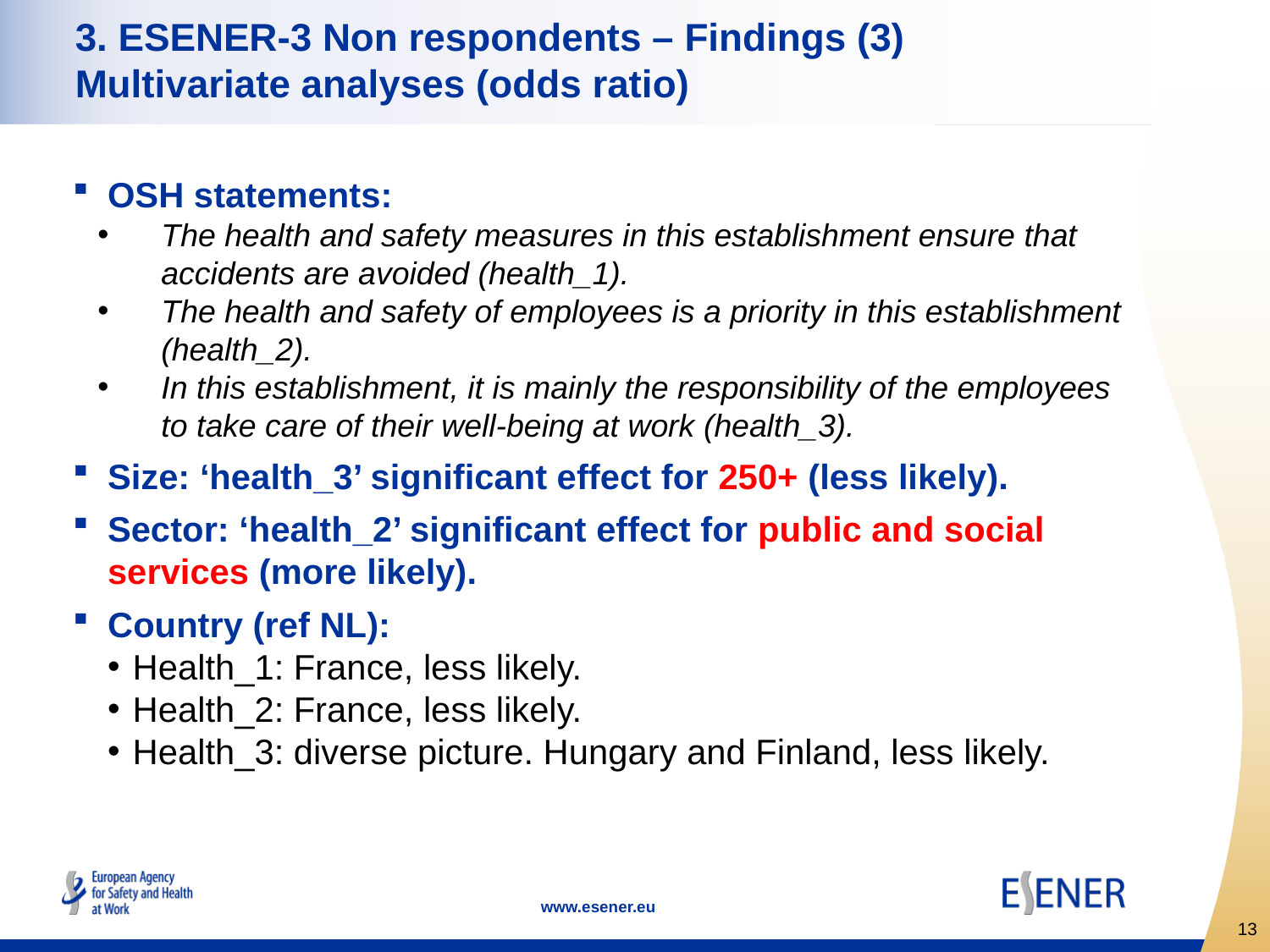

# 3. ESENER-3 Non respondents – Findings (3) Multivariate analyses (odds ratio)
OSH statements:
The health and safety measures in this establishment ensure that accidents are avoided (health_1).
The health and safety of employees is a priority in this establishment (health_2).
In this establishment, it is mainly the responsibility of the employees to take care of their well-being at work (health_3).
Size: ‘health_3’ significant effect for 250+ (less likely).
Sector: ‘health_2’ significant effect for public and social services (more likely).
Country (ref NL):
Health_1: France, less likely.
Health_2: France, less likely.
Health_3: diverse picture. Hungary and Finland, less likely.